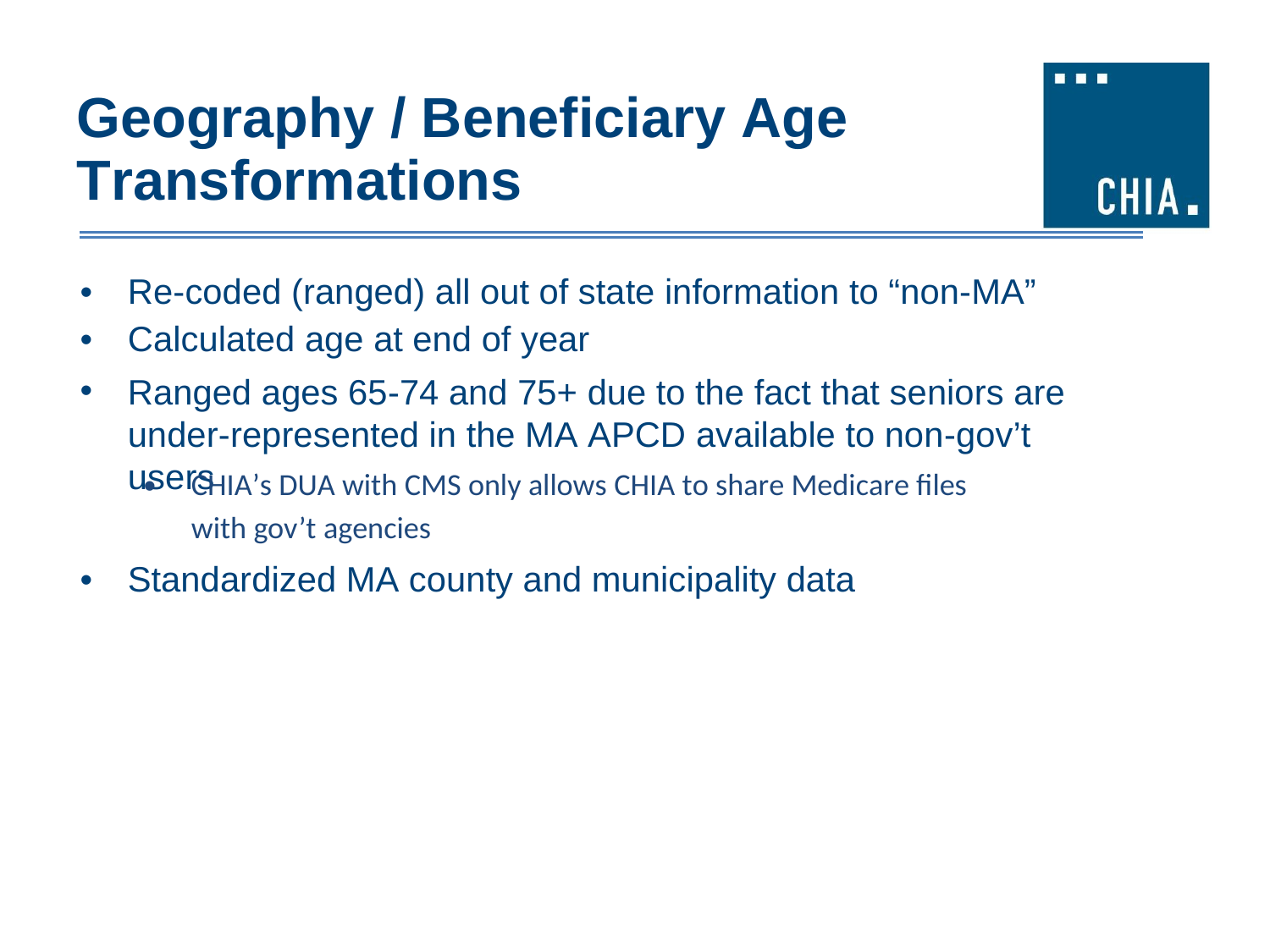

Geography / Beneficiary Age
Transformations

•
•
•
Re-coded (ranged) all out of state information to “non-MA”
Calculated age at end of year
Ranged ages 65-74 and 75+ due to the fact that seniors are under-represented in the MA APCD available to non-gov’t users
•
CHIA’s DUA with CMS only allows CHIA to share Medicare files
with gov’t agencies
•
Standardized MA county and municipality data